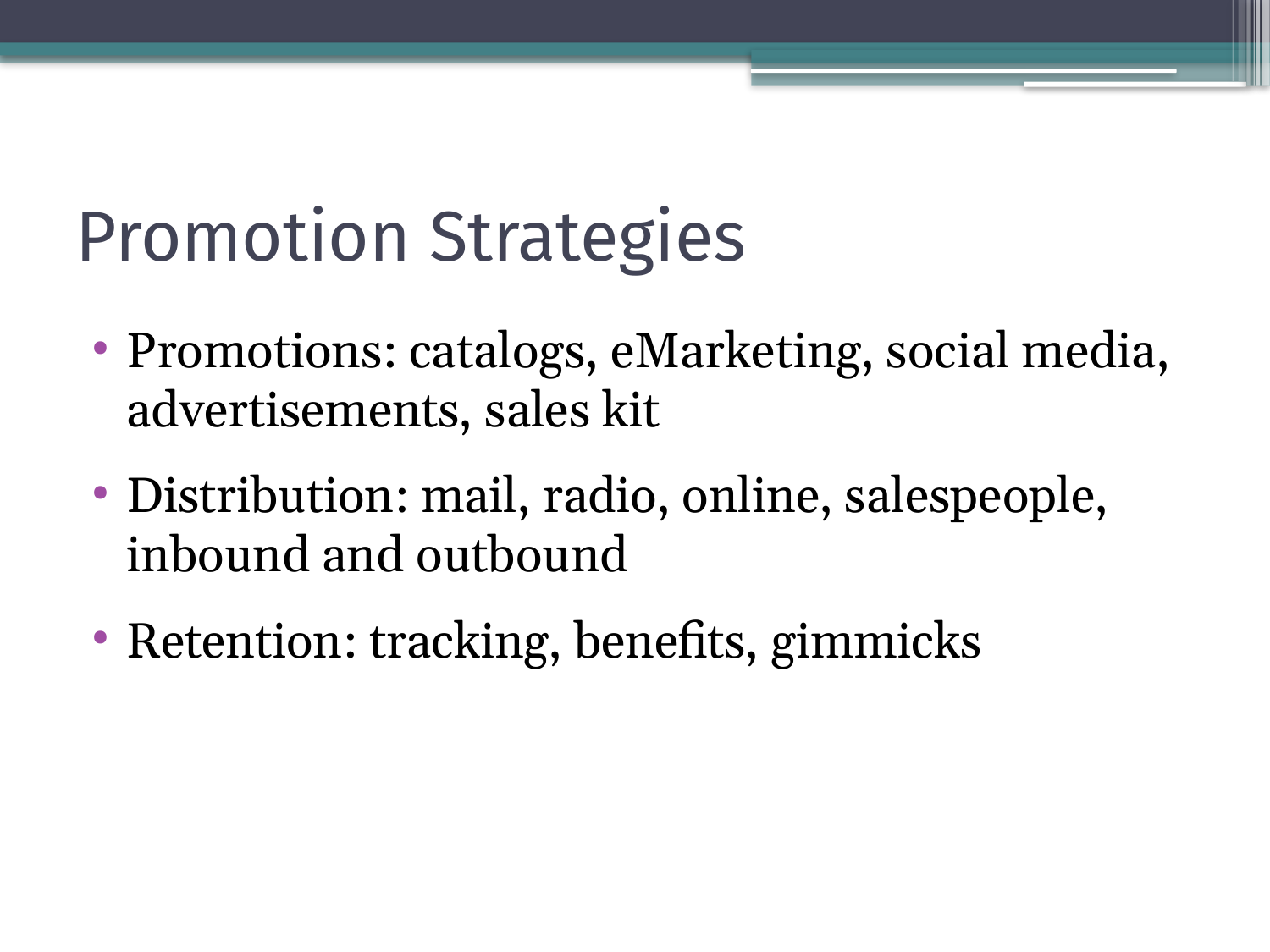

# Promotion Strategies
Promotions: catalogs, eMarketing, social media, advertisements, sales kit
Distribution: mail, radio, online, salespeople, inbound and outbound
Retention: tracking, benefits, gimmicks